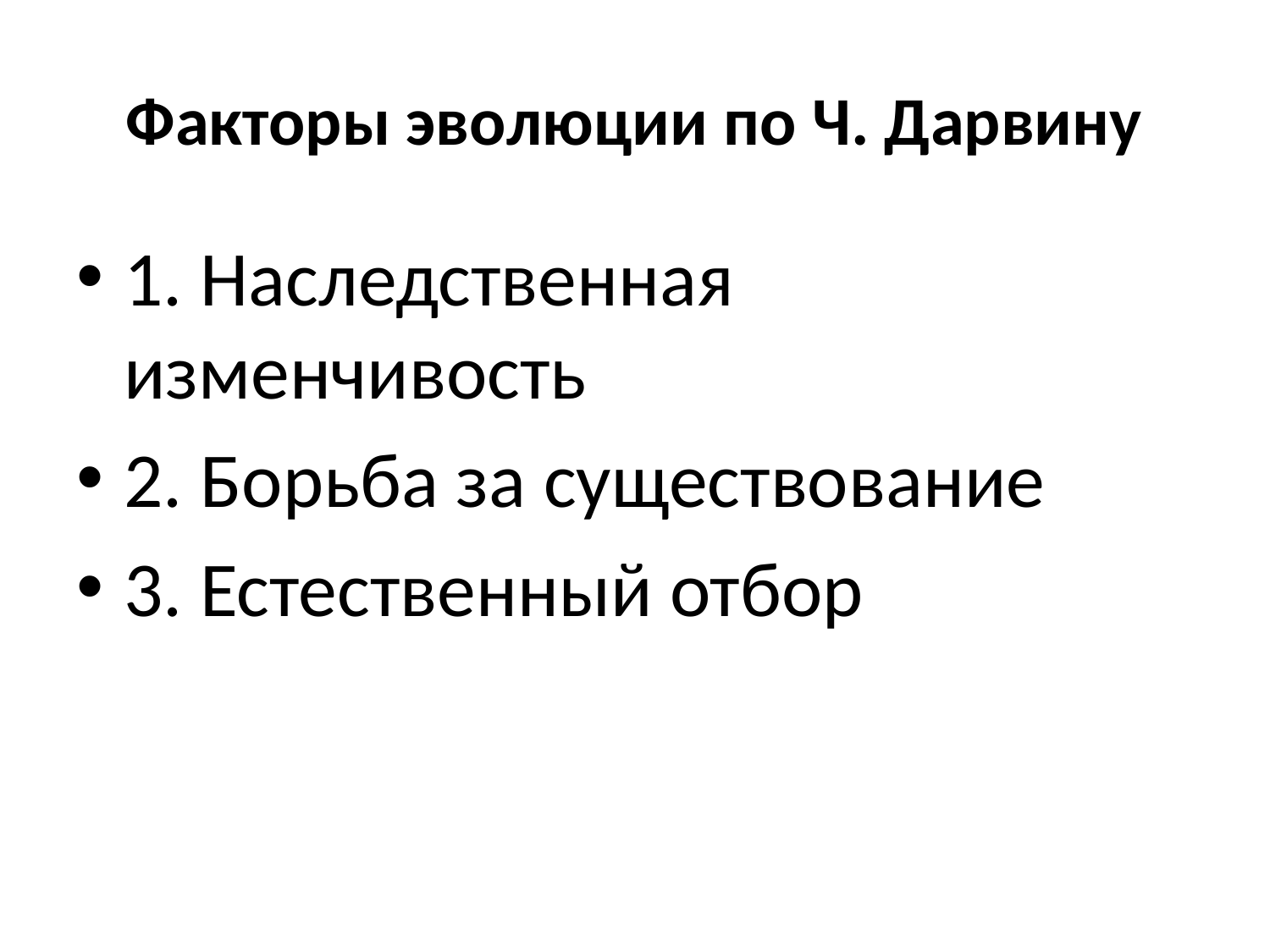

# Факторы эволюции по Ч. Дарвину
1. Наследственная изменчивость
2. Борьба за существование
3. Естественный отбор